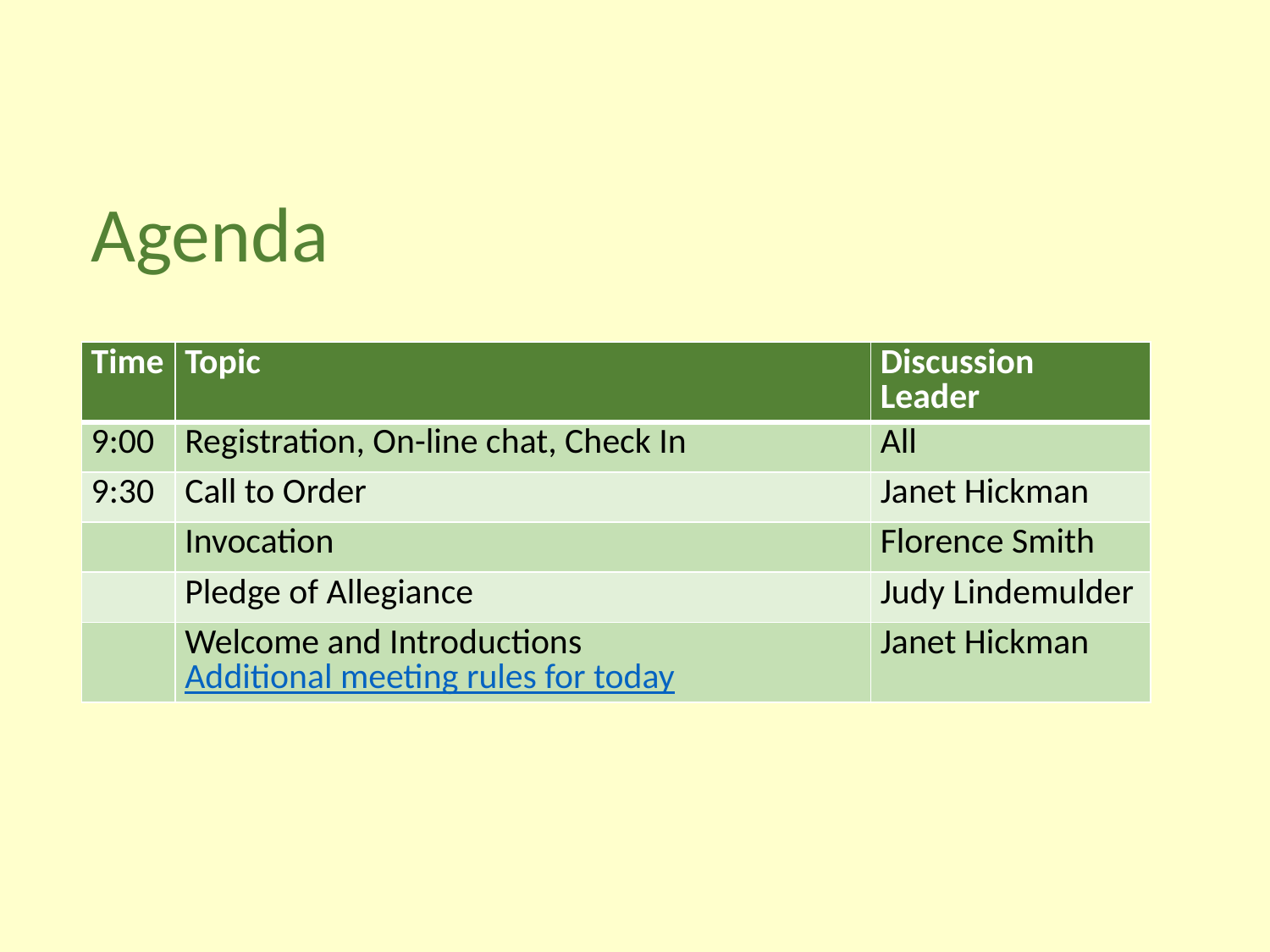

# Agenda
| Time | Topic | Discussion Leader |
| --- | --- | --- |
| 9:00 | Registration, On-line chat, Check In | All |
| 9:30 | Call to Order | Janet Hickman |
|  | Invocation | Florence Smith |
|  | Pledge of Allegiance | Judy Lindemulder |
|  | Welcome and Introductions Additional meeting rules for today | Janet Hickman |